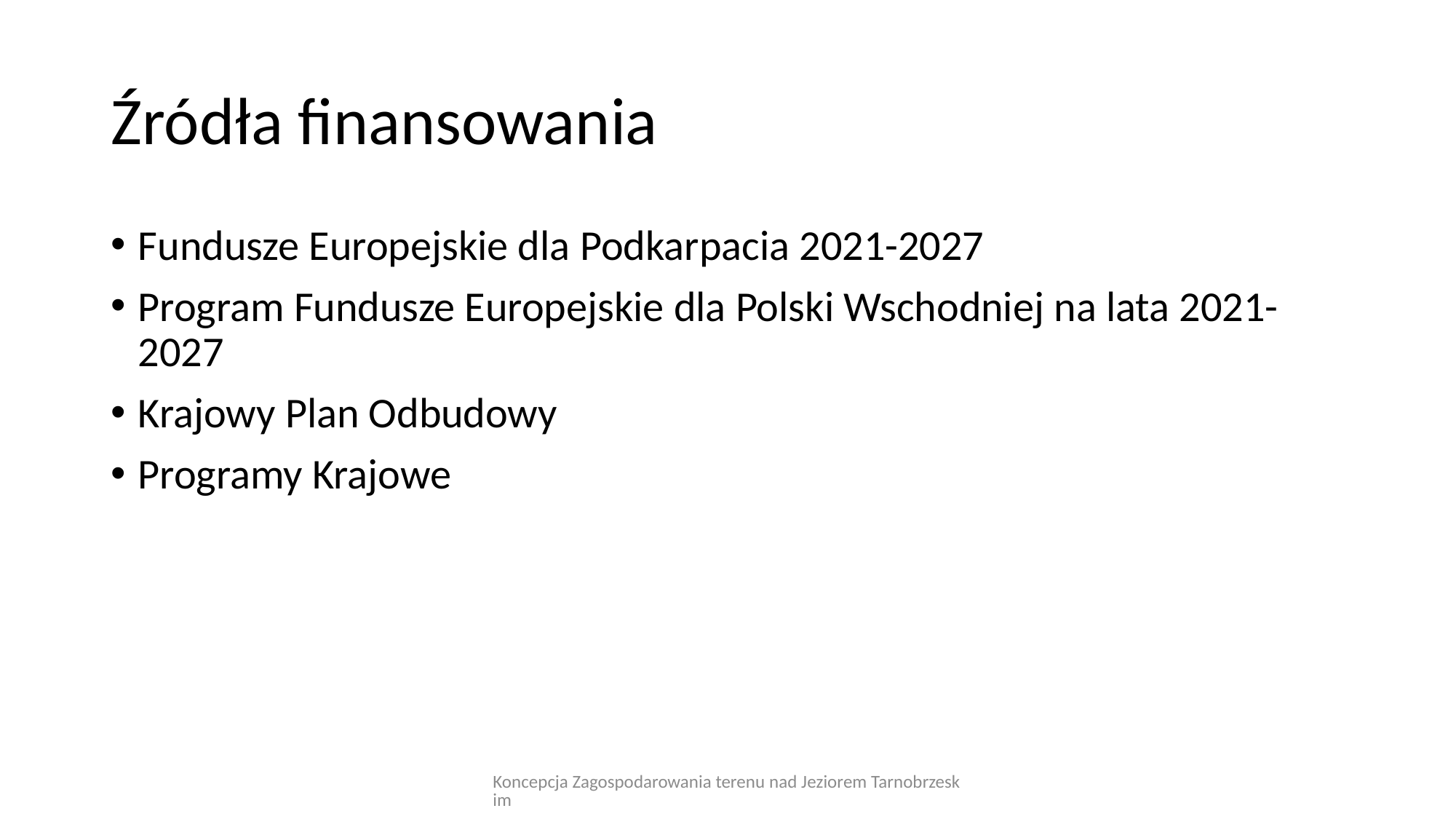

# Źródła finansowania
Fundusze Europejskie dla Podkarpacia 2021-2027
Program Fundusze Europejskie dla Polski Wschodniej na lata 2021-2027
Krajowy Plan Odbudowy
Programy Krajowe
Koncepcja Zagospodarowania terenu nad Jeziorem Tarnobrzeskim